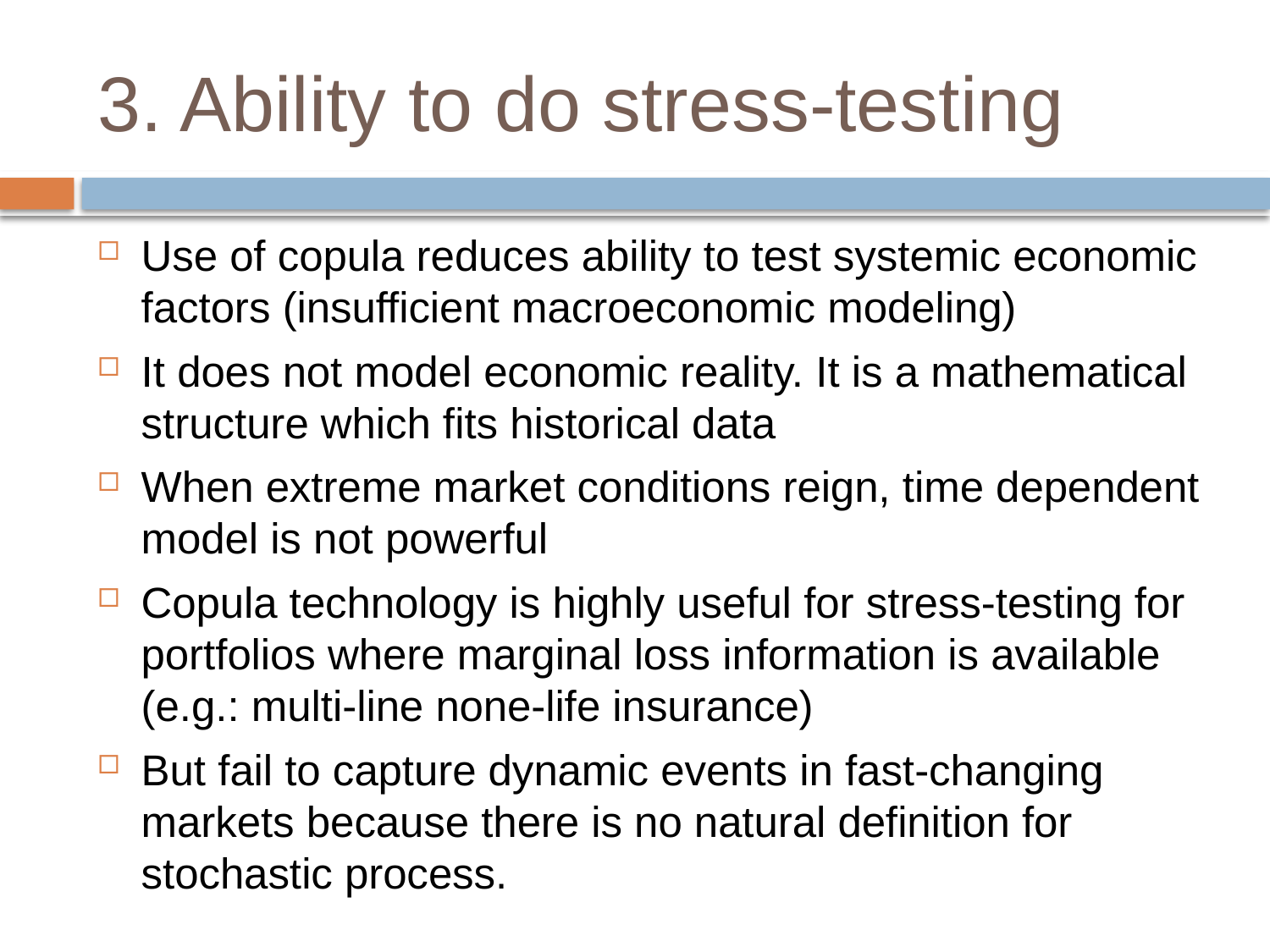

# 3. Ability to do stress-testing
Use of copula reduces ability to test systemic economic factors (insufficient macroeconomic modeling)
It does not model economic reality. It is a mathematical structure which fits historical data
When extreme market conditions reign, time dependent model is not powerful
Copula technology is highly useful for stress-testing for portfolios where marginal loss information is available (e.g.: multi-line none-life insurance)
But fail to capture dynamic events in fast-changing markets because there is no natural definition for stochastic process.